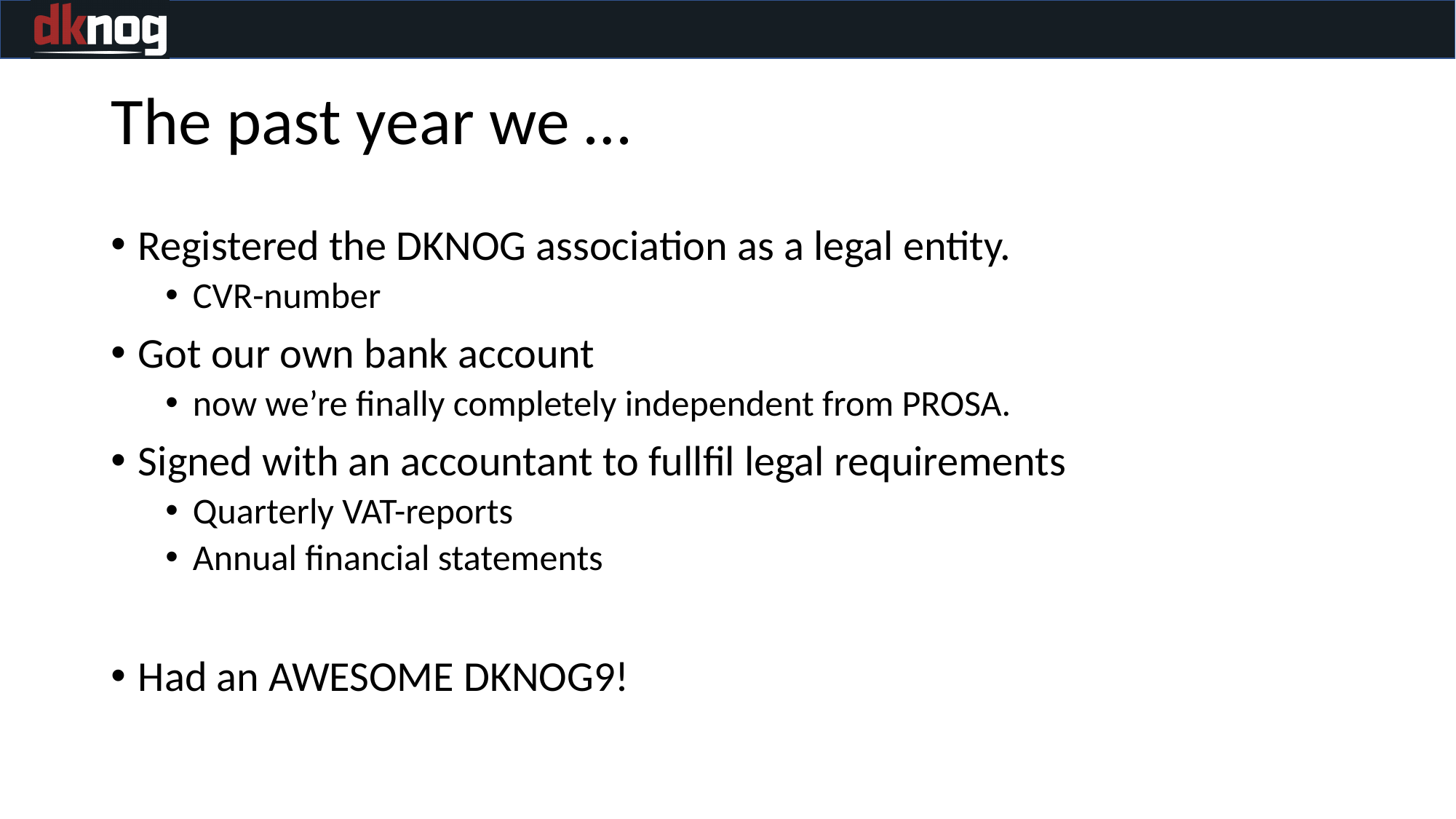

# The past year we …
Registered the DKNOG association as a legal entity.
CVR-number
Got our own bank account
now we’re finally completely independent from PROSA.
Signed with an accountant to fullfil legal requirements
Quarterly VAT-reports
Annual financial statements

Had an AWESOME DKNOG9!